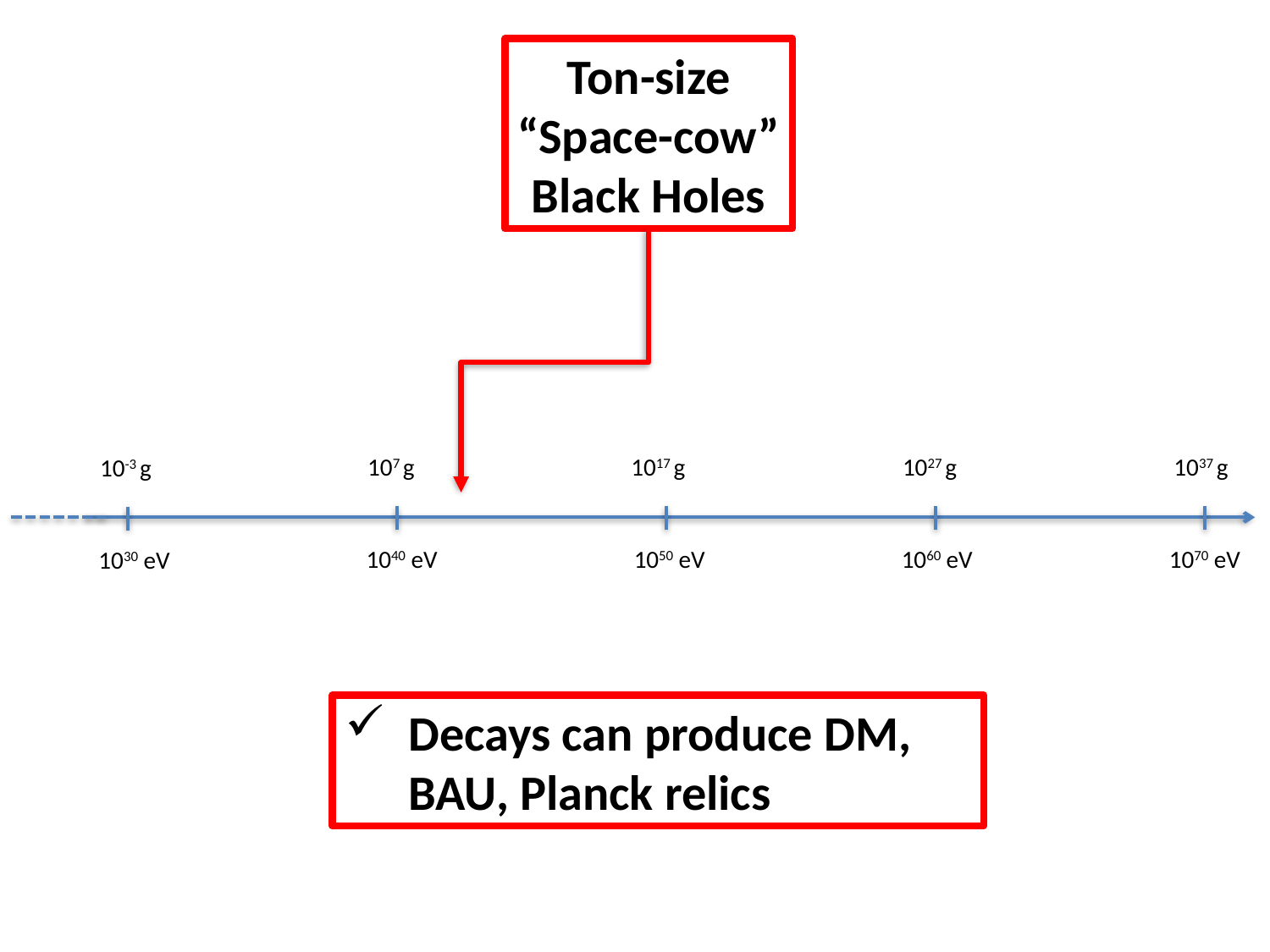

Ton-size
“Space-cow”
Black Holes
107 g
1017 g
1027 g
1037 g
10-3 g
1040 eV
1050 eV
1060 eV
1070 eV
1030 eV
Decays can produce DM, BAU, Planck relics